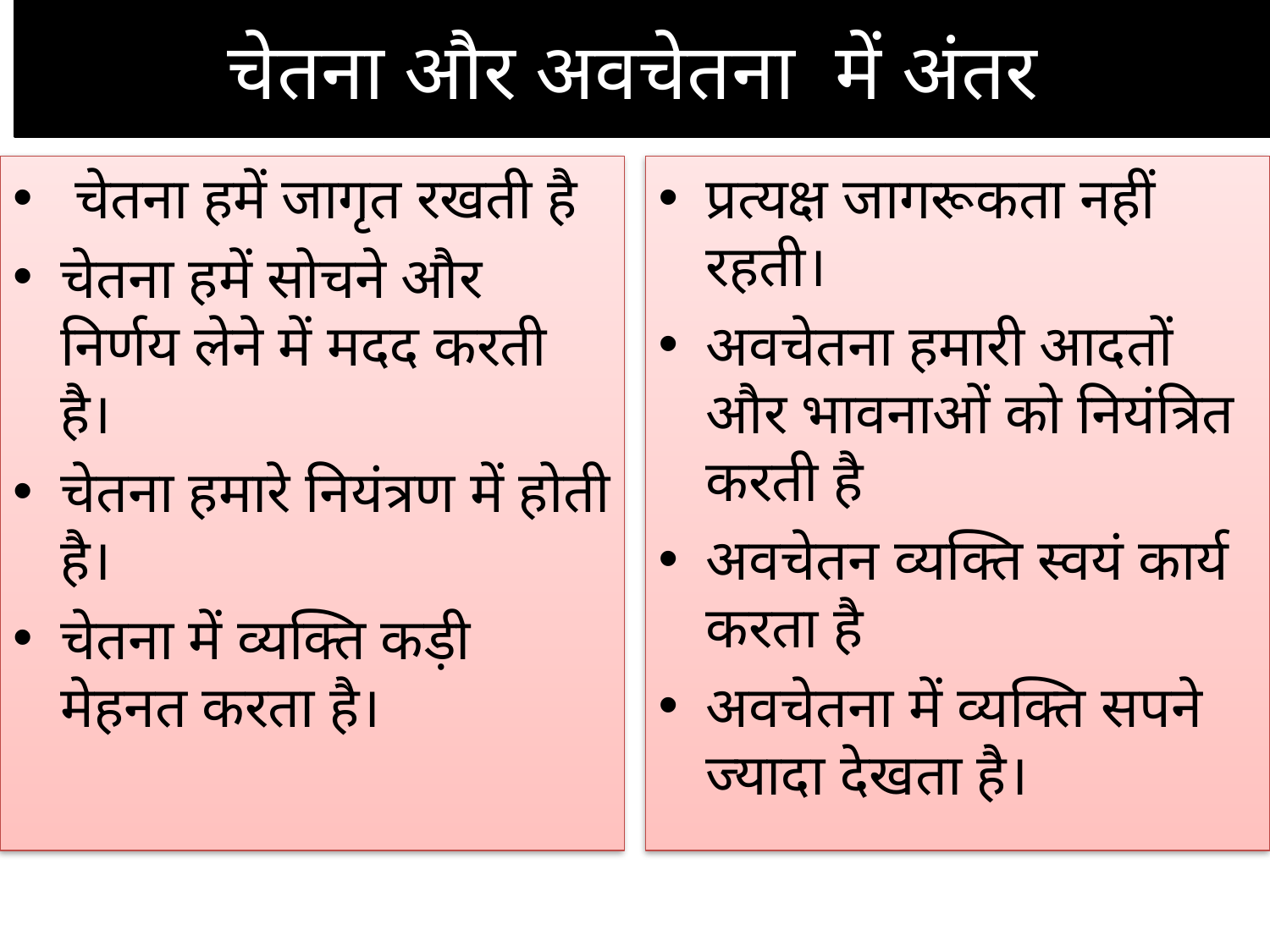

# चेतना और अवचेतना  में अंतर
 चेतना हमें जागृत रखती है
चेतना हमें सोचने और निर्णय लेने में मदद करती है।
चेतना हमारे नियंत्रण में होती है।
चेतना में व्यक्ति कड़ी मेहनत करता है।
प्रत्यक्ष जागरूकता नहीं रहती।
अवचेतना हमारी आदतों और भावनाओं को नियंत्रित करती है
अवचेतन व्यक्ति स्वयं कार्य करता है
अवचेतना में व्यक्ति सपने ज्यादा देखता है।